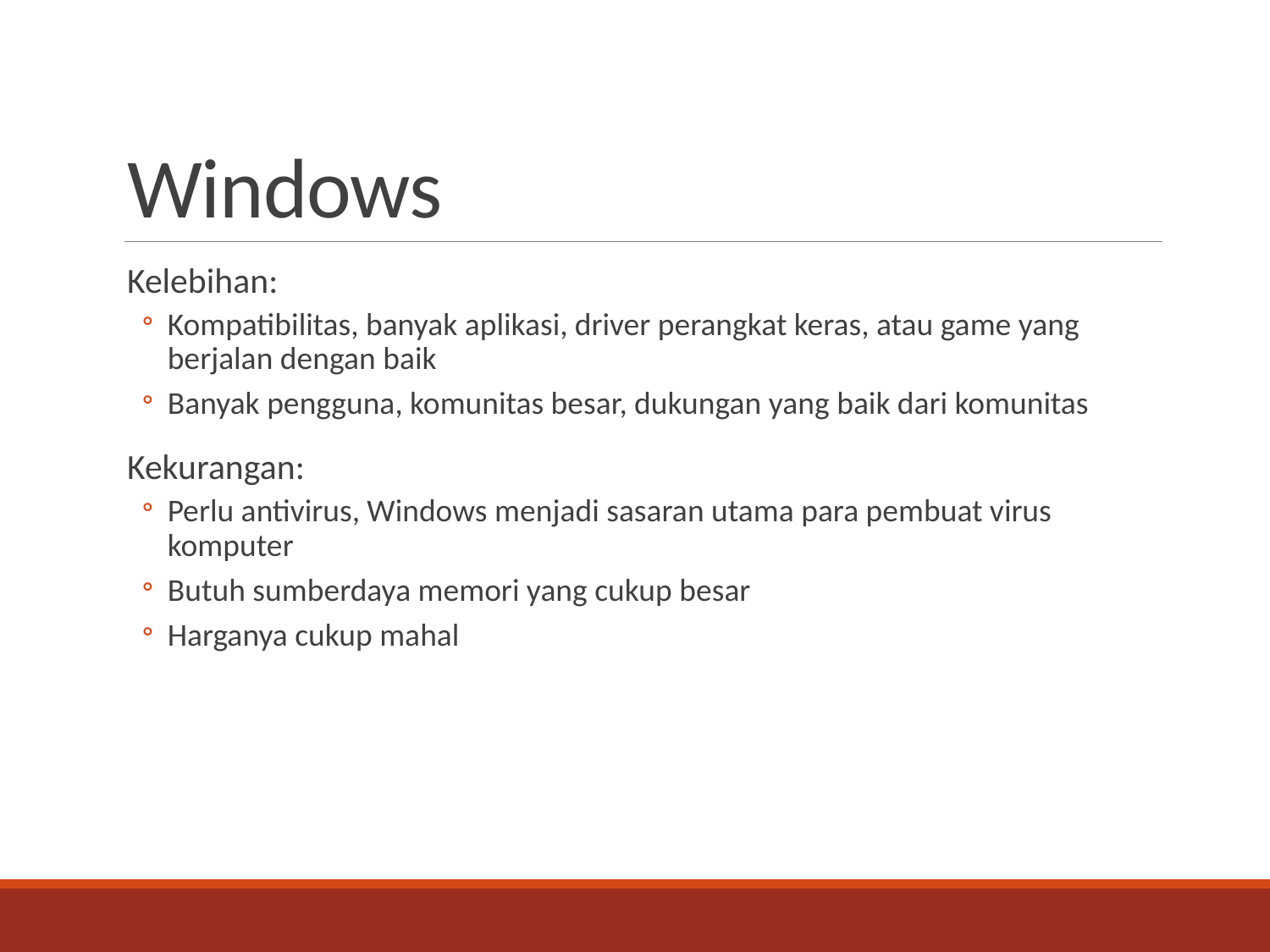

# Windows
Kelebihan:
Kompatibilitas, banyak aplikasi, driver perangkat keras, atau game yang berjalan dengan baik
Banyak pengguna, komunitas besar, dukungan yang baik dari komunitas
Kekurangan:
Perlu antivirus, Windows menjadi sasaran utama para pembuat virus komputer
Butuh sumberdaya memori yang cukup besar
Harganya cukup mahal